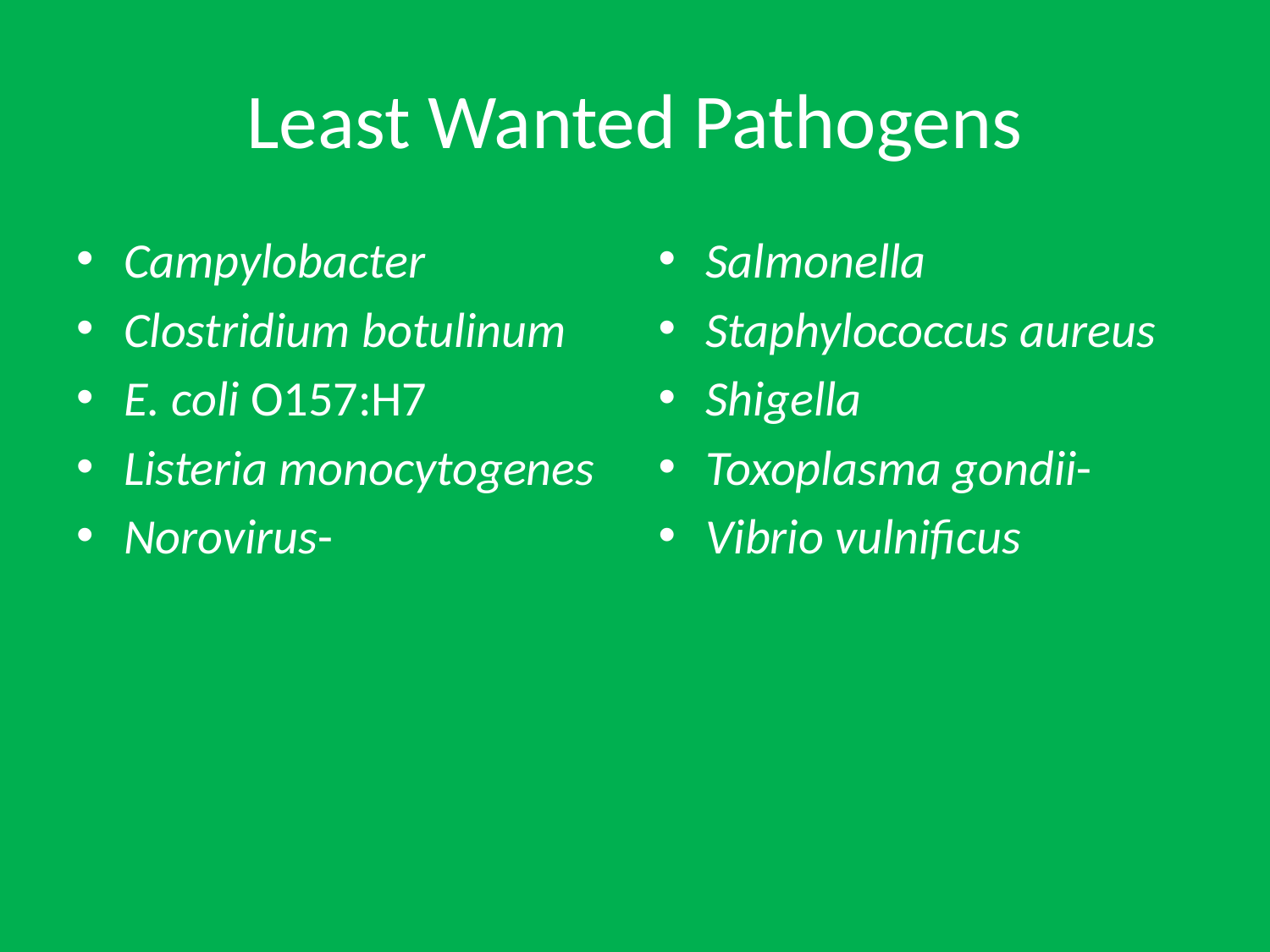

# Least Wanted Pathogens
Campylobacter
Clostridium botulinum
E. coli O157:H7
Listeria monocytogenes
Norovirus-
Salmonella
Staphylococcus aureus
Shigella
Toxoplasma gondii-
Vibrio vulnificus